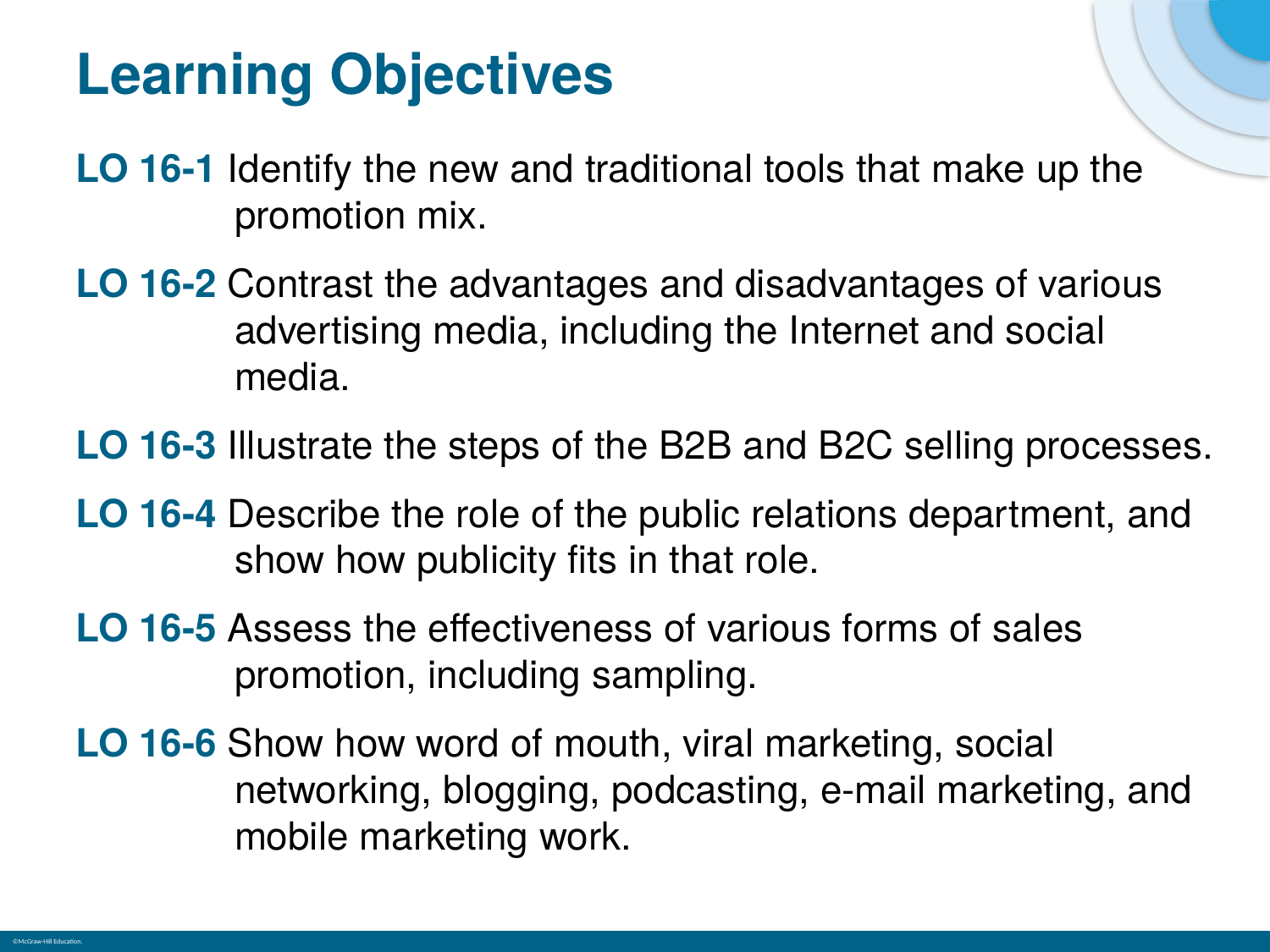

# Learning Objectives
LO 16-1 Identify the new and traditional tools that make up the promotion mix.
LO 16-2 Contrast the advantages and disadvantages of various advertising media, including the Internet and social media.
LO 16-3 Illustrate the steps of the B2B and B2C selling processes.
LO 16-4 Describe the role of the public relations department, and show how publicity fits in that role.
LO 16-5 Assess the effectiveness of various forms of sales promotion, including sampling.
LO 16-6 Show how word of mouth, viral marketing, social networking, blogging, podcasting, e-mail marketing, and mobile marketing work.